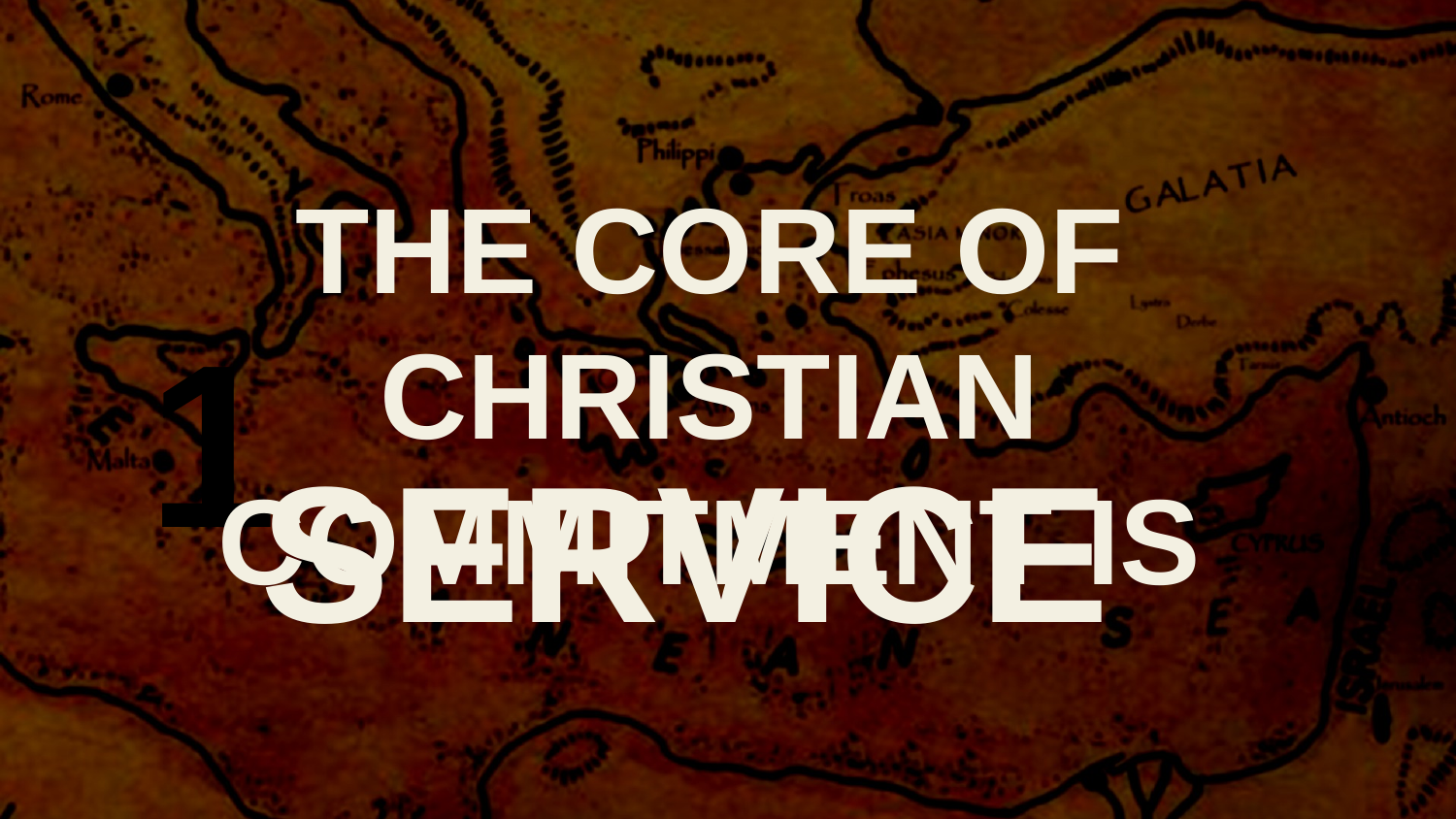

THE CORE OF CHRISTIAN COMMITMENT IS
1
SERVICE